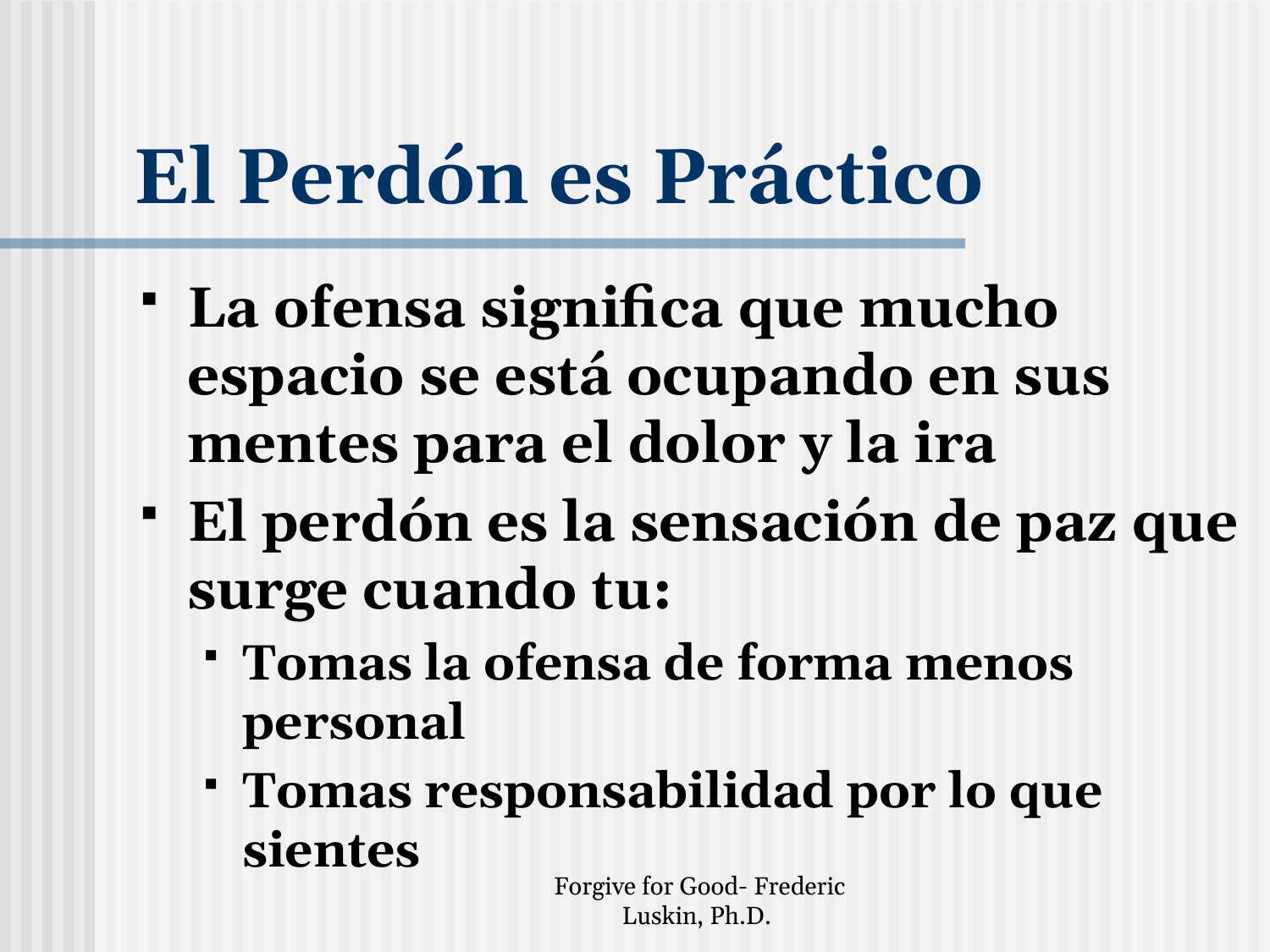

# El Perdón es Práctico
La ofensa significa que mucho espacio se está ocupando en sus mentes para el dolor y la ira
El perdón es la sensación de paz que surge cuando tu:
Tomas la ofensa de forma menos personal
Tomas responsabilidad por lo que sientes
Forgive for Good- Frederic Luskin, Ph.D.